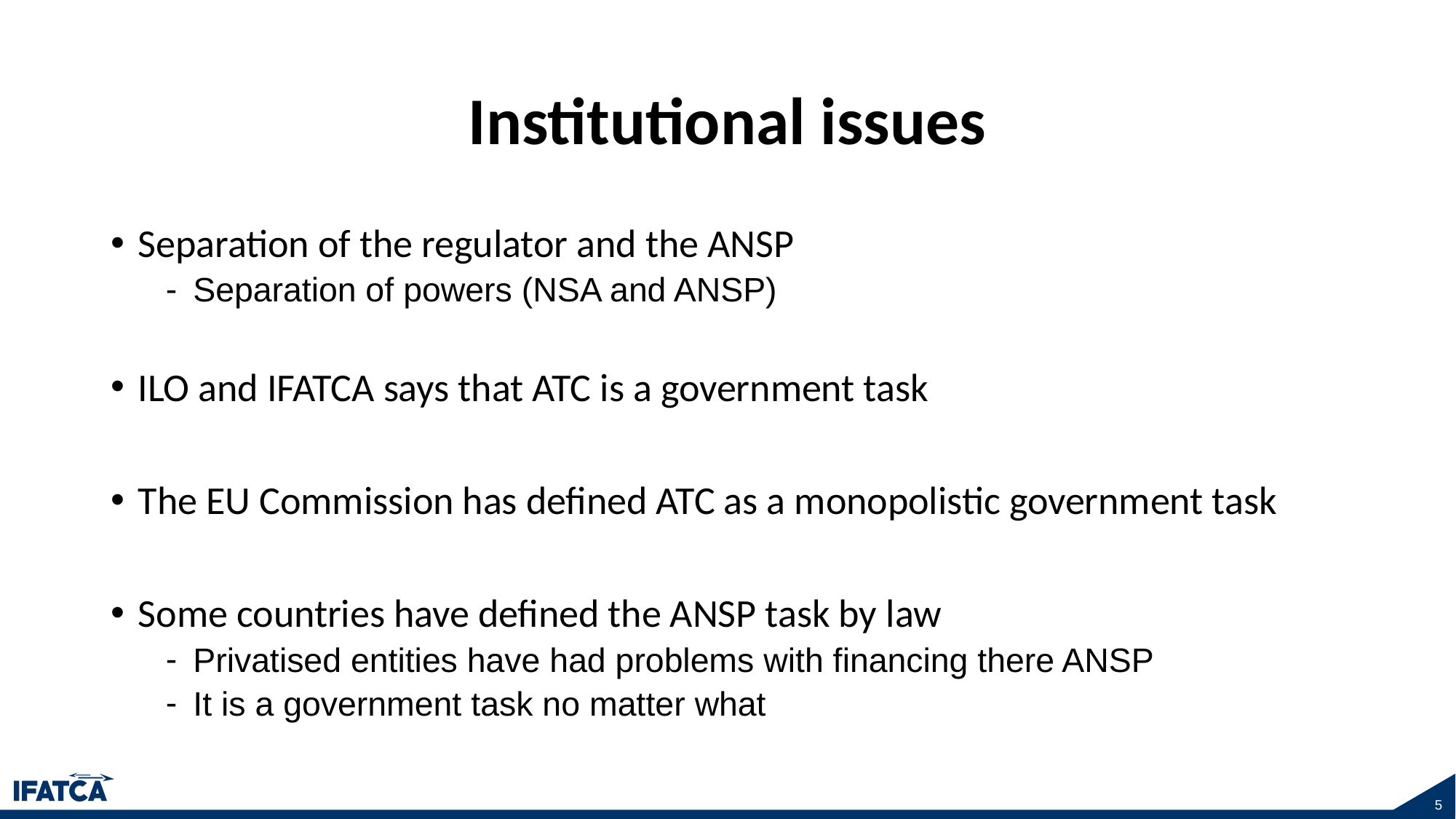

# Institutional issues
Separation of the regulator and the ANSP
Separation of powers (NSA and ANSP)

ILO and IFATCA says that ATC is a government task

The EU Commission has defined ATC as a monopolistic government task

Some countries have defined the ANSP task by law
Privatised entities have had problems with financing there ANSP
It is a government task no matter what

5